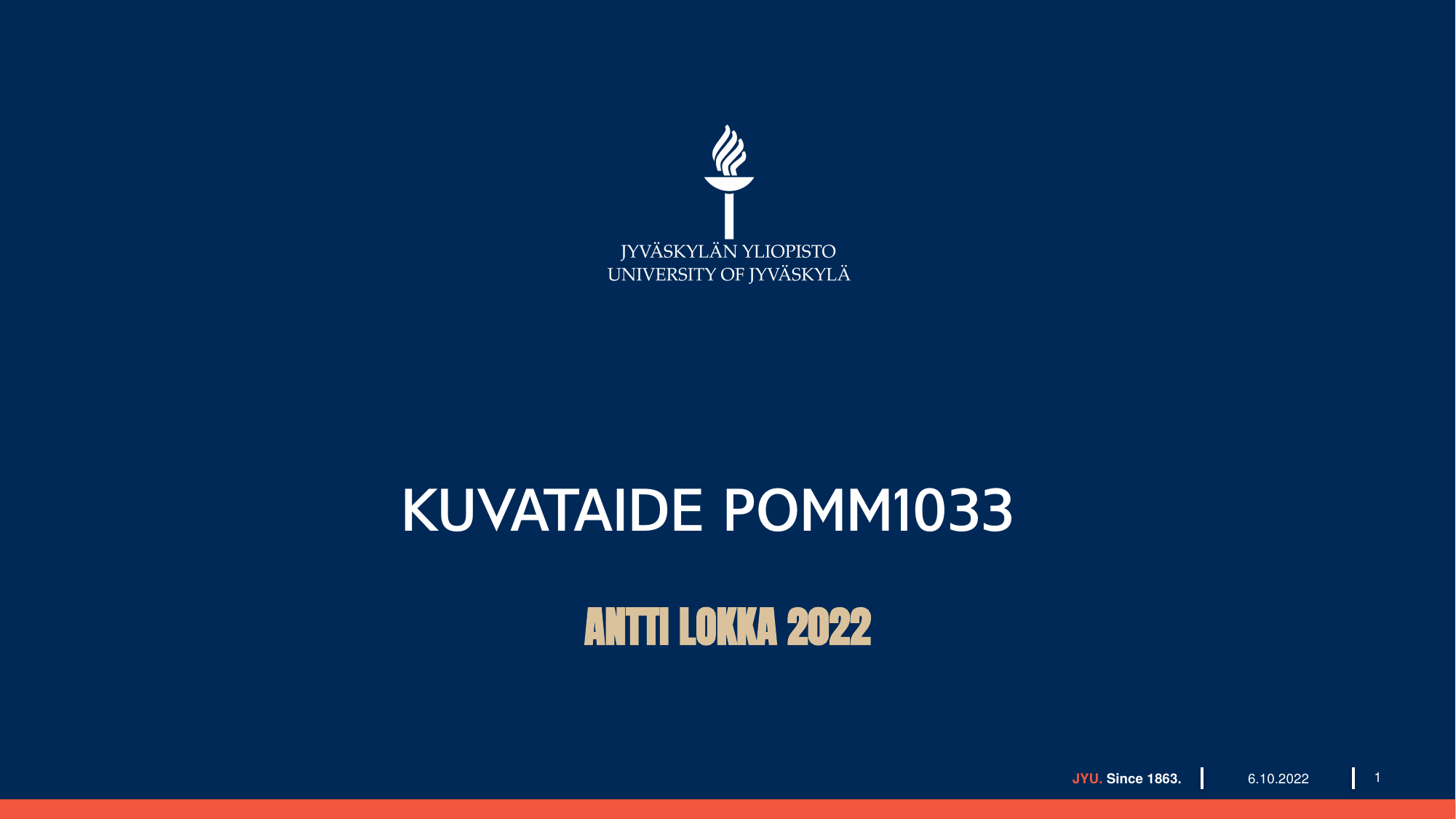

# KUVATAIDE POMM1033
ANTTI LOKKA 2022
6.10.2022
JYU. Since 1863.
1